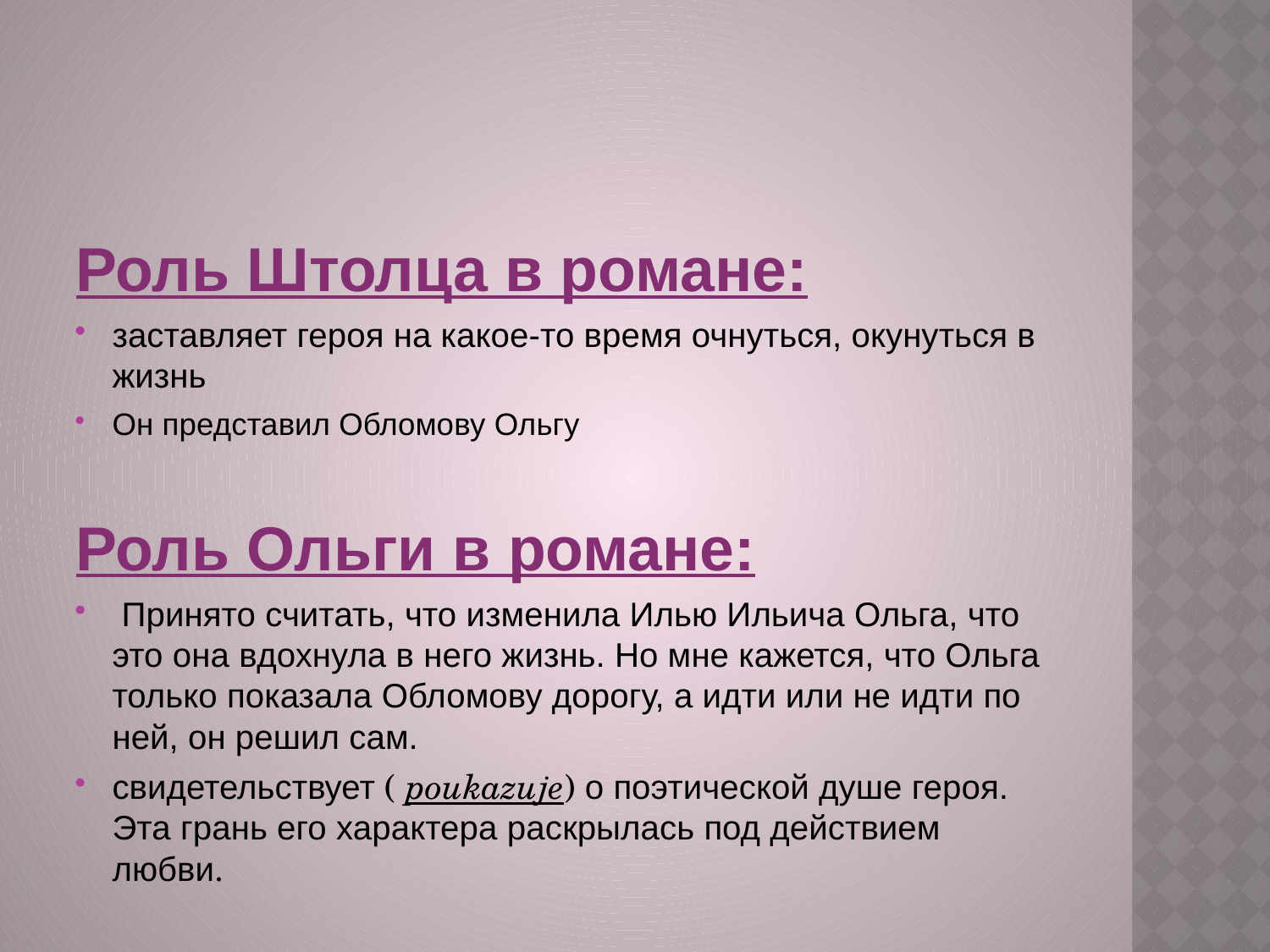

#
Роль Штолца в романе:
заставляет героя на какое-то время очнуться, окунуться в жизнь
Он представил Обломову Ольгу

Роль Ольги в романе:
 Принято считать, что изменила Илью Ильича Ольга, что это она вдохнула в него жизнь. Но мне кажется, что Ольга только показала Обломову дорогу, а идти или не идти по ней, он решил сам.
свидетельствует ( poukazuje) о поэтической душе героя. Эта грань его характера раскрылась под действием любви.